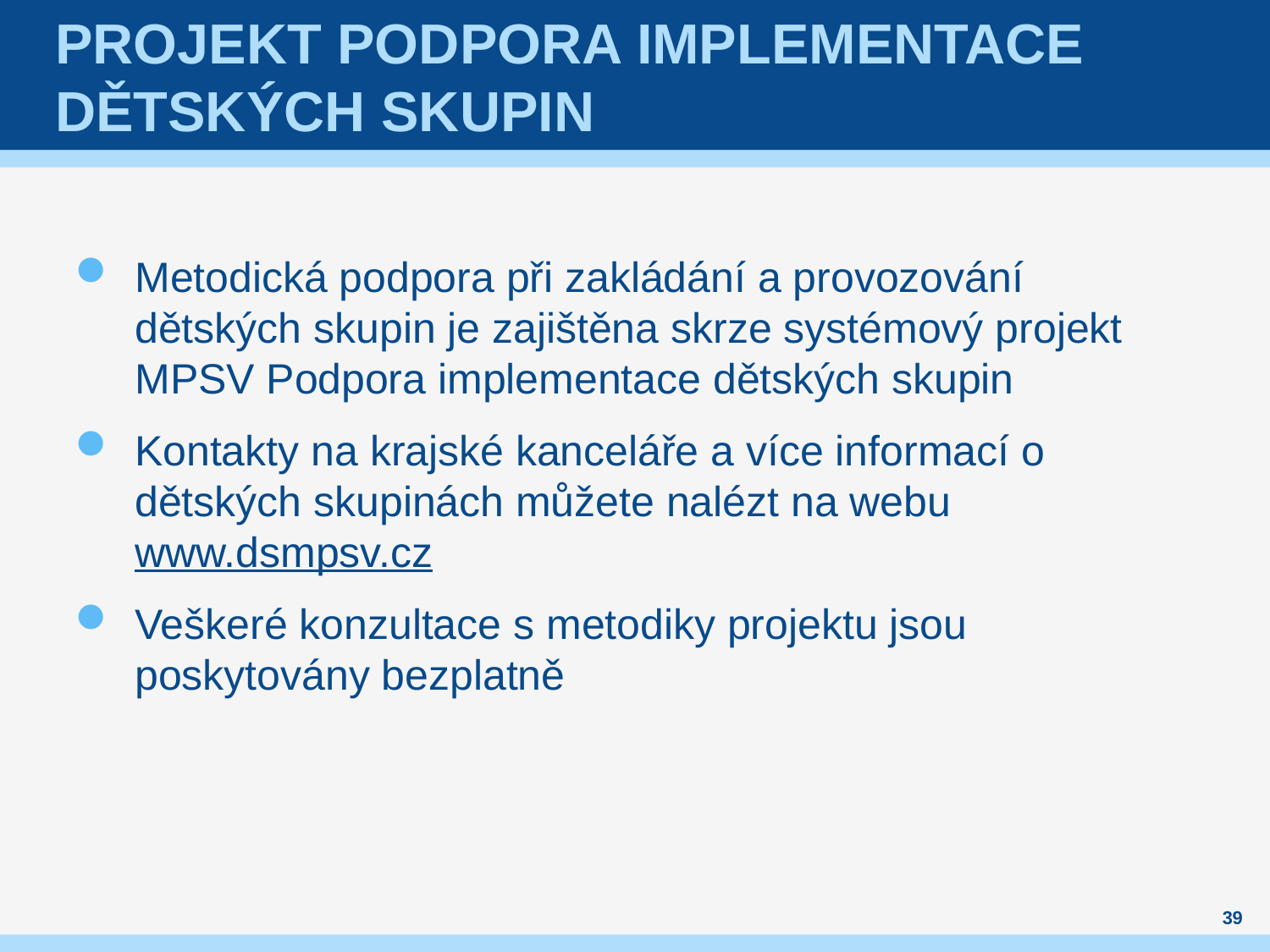

# Projekt podpora implementace dětských skupin
Metodická podpora při zakládání a provozování dětských skupin je zajištěna skrze systémový projekt MPSV Podpora implementace dětských skupin
Kontakty na krajské kanceláře a více informací o dětských skupinách můžete nalézt na webu www.dsmpsv.cz
Veškeré konzultace s metodiky projektu jsou poskytovány bezplatně
39